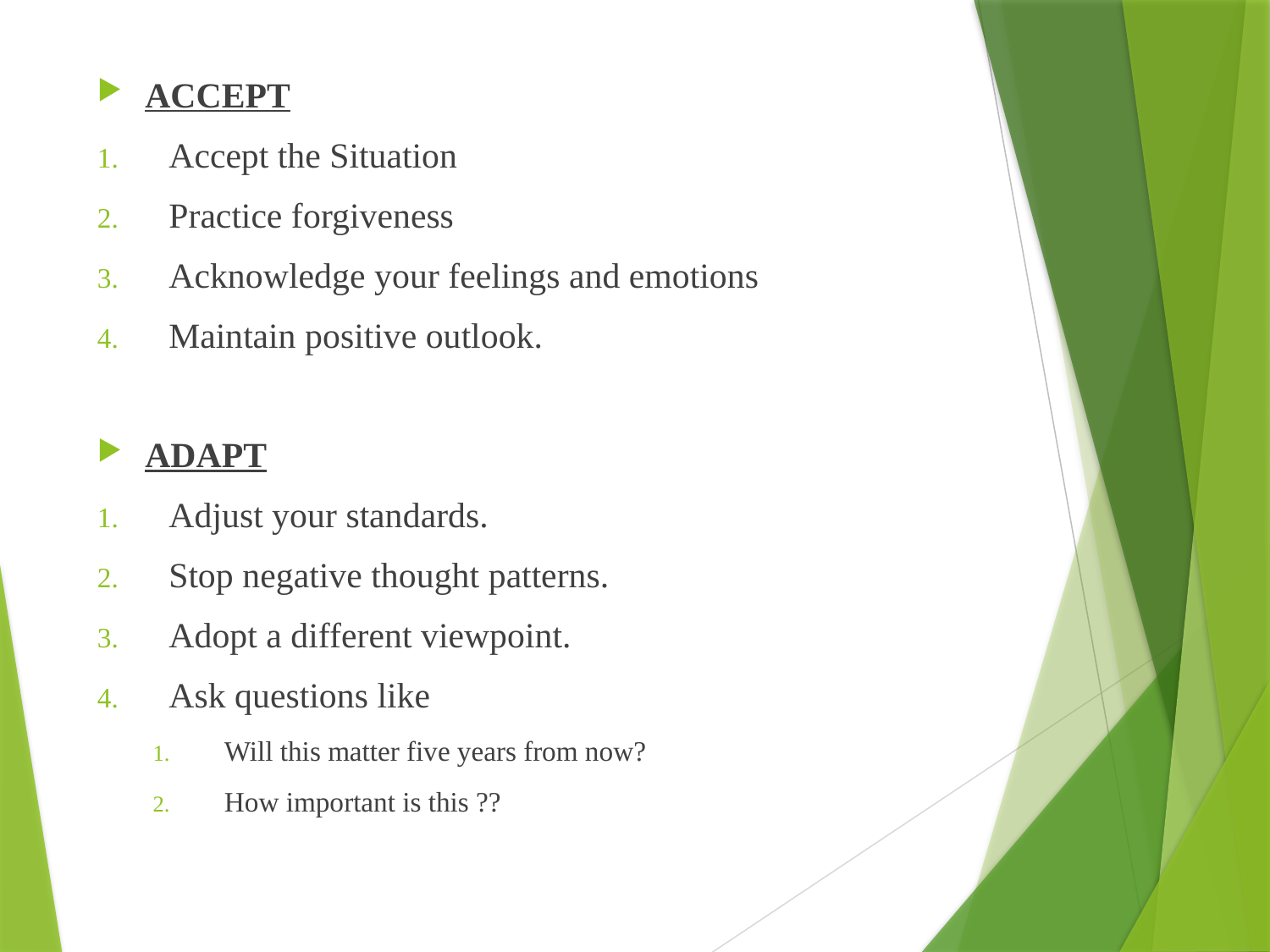

ACCEPT
Accept the Situation
Practice forgiveness
Acknowledge your feelings and emotions
Maintain positive outlook.

ADAPT
Adjust your standards.
Stop negative thought patterns.
Adopt a different viewpoint.
Ask questions like
Will this matter five years from now?
How important is this ??